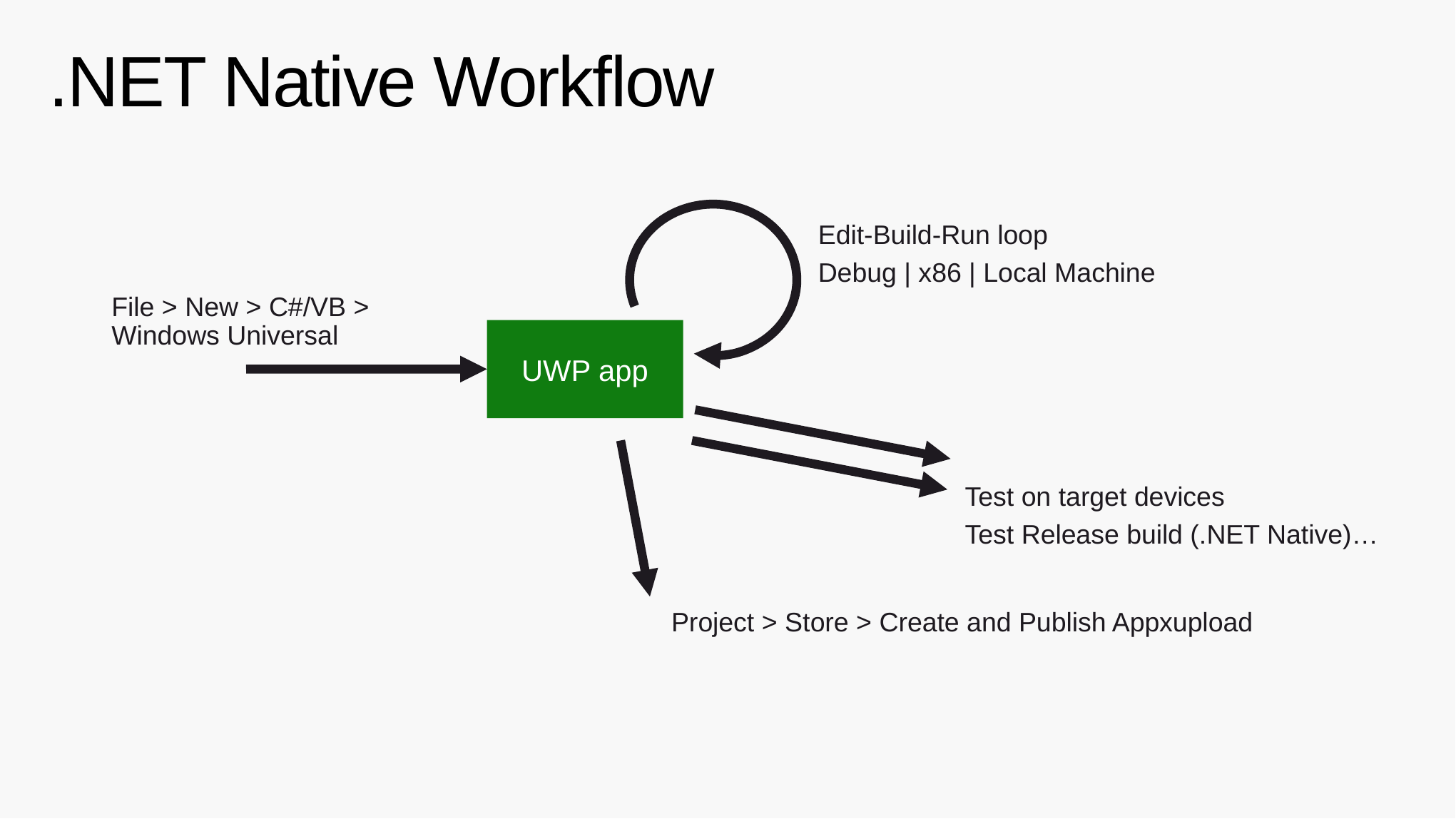

# .NET Native Workflow

Edit-Build-Run loop
Debug | x86 | Local Machine
File > New > C#/VB > Windows Universal
UWP app
Test on target devices
Test Release build (.NET Native)…
Project > Store > Create and Publish Appxupload